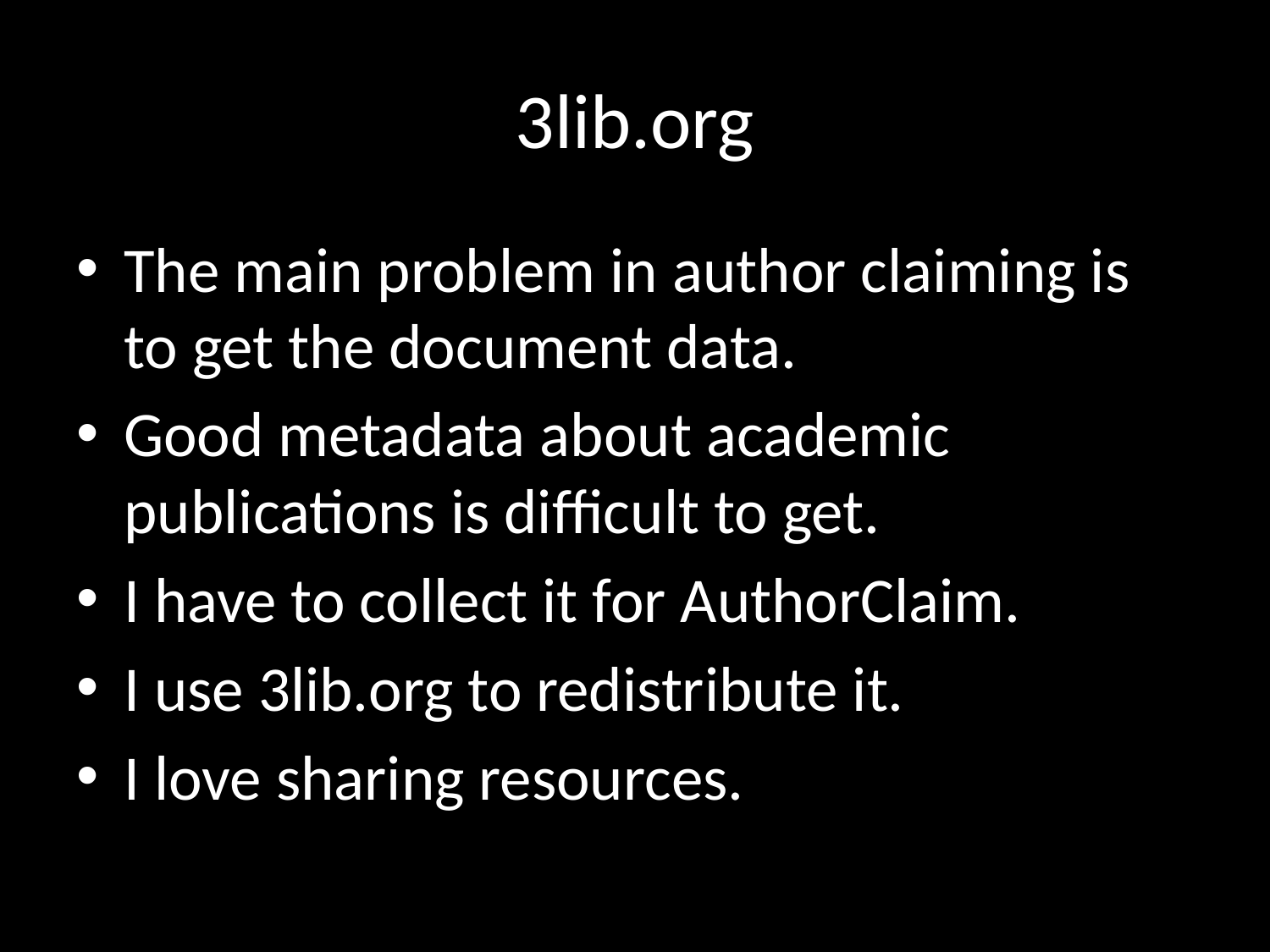

# 3lib.org
The main problem in author claiming is to get the document data.
Good metadata about academic publications is difficult to get.
I have to collect it for AuthorClaim.
I use 3lib.org to redistribute it.
I love sharing resources.